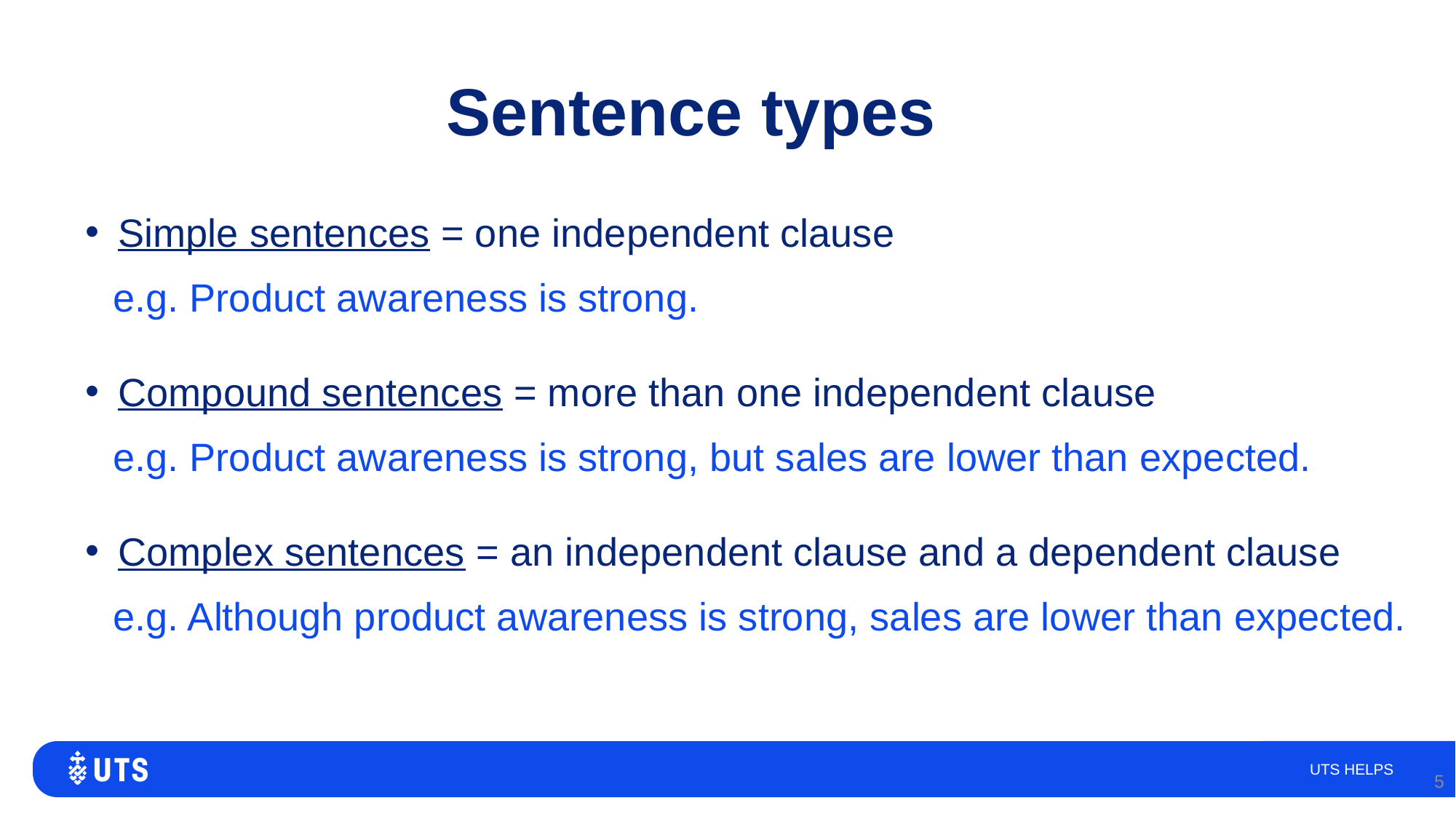

# Sentence types
Simple sentences = one independent clause
e.g. Product awareness is strong.

Compound sentences = more than one independent clause
e.g. Product awareness is strong, but sales are lower than expected.

Complex sentences = an independent clause and a dependent clause
e.g. Although product awareness is strong, sales are lower than expected.
UTS HELPS
5